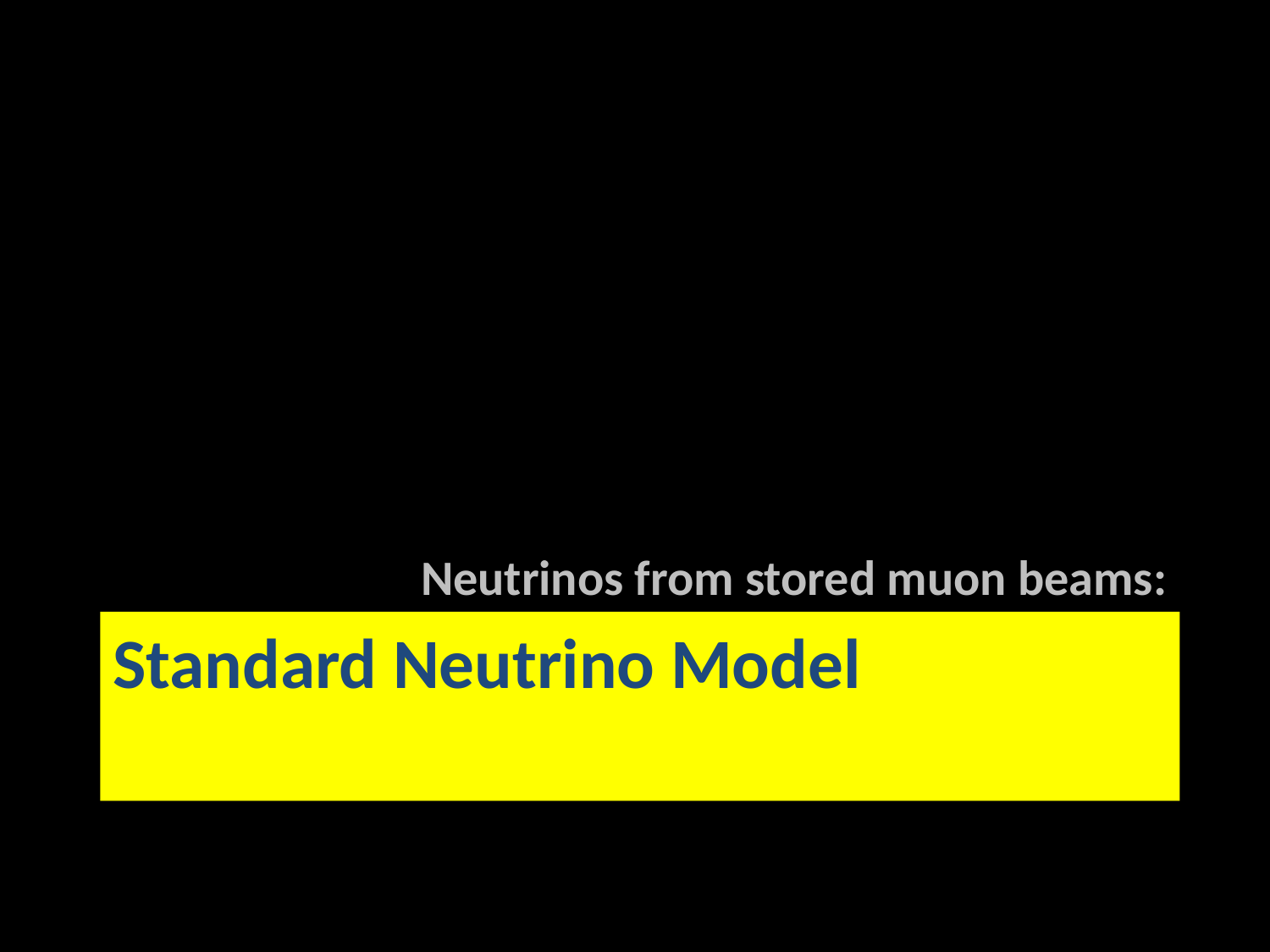

Neutrinos from stored muon beams:
# Standard Neutrino Model